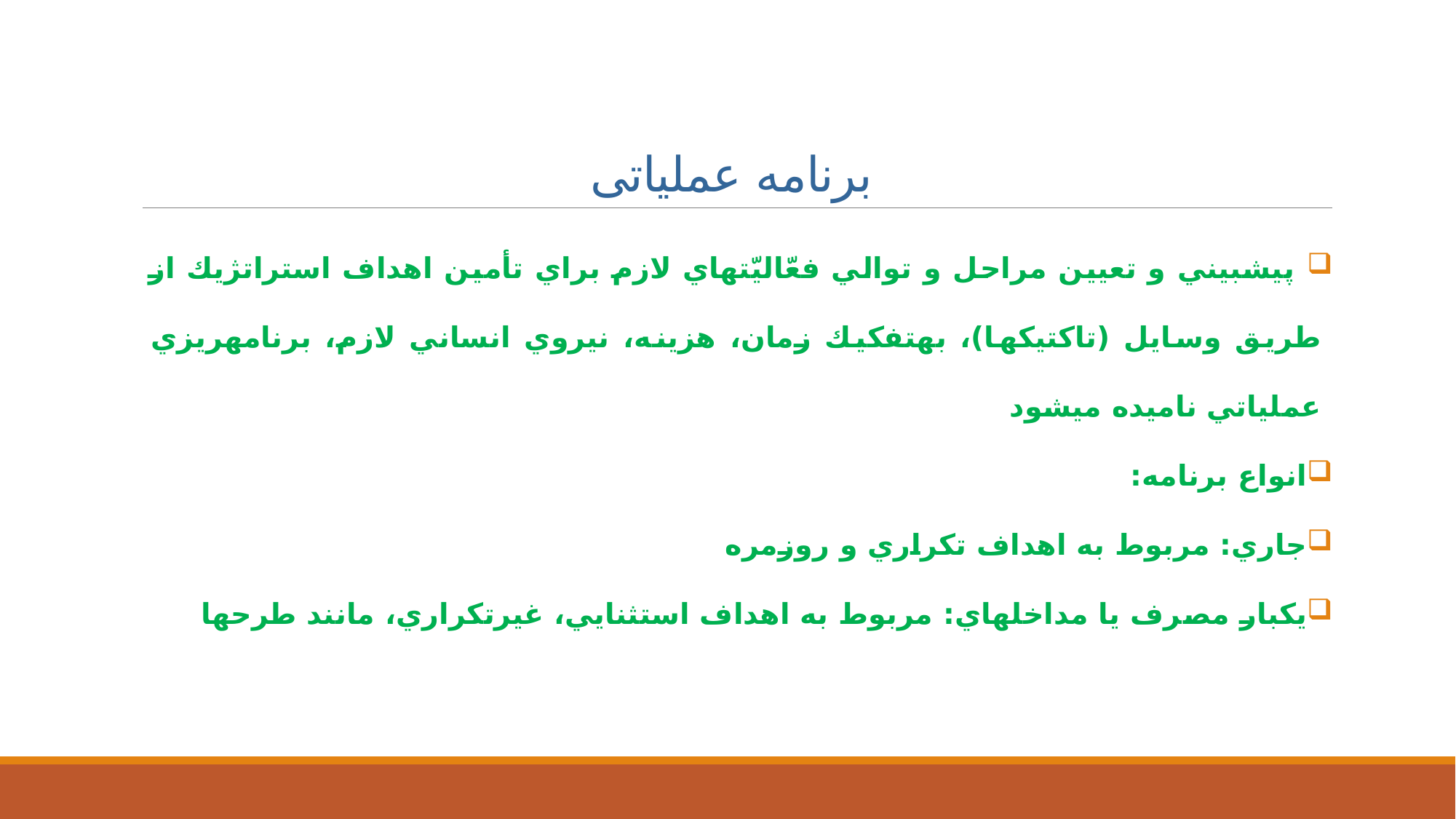

# برنامه عملیاتی
 پيش‏بيني و تعيين مراحل و توالي فعّاليّت‏هاي لازم براي تأمين اهداف استراتژيك از طريق وسايل (تاكتيك‏ها)، به‏تفكيك زمان، هزينه، نيروي انساني لازم، برنامه‏ريزي عملياتي ‏ناميده مي‏شود
انواع برنامه:
جاري: مربوط به اهداف تكراري و روزمره
يك‏بار مصرف يا مداخله‏اي: مربوط به اهداف استثنايي، غيرتكراري، مانند طرح‏ها